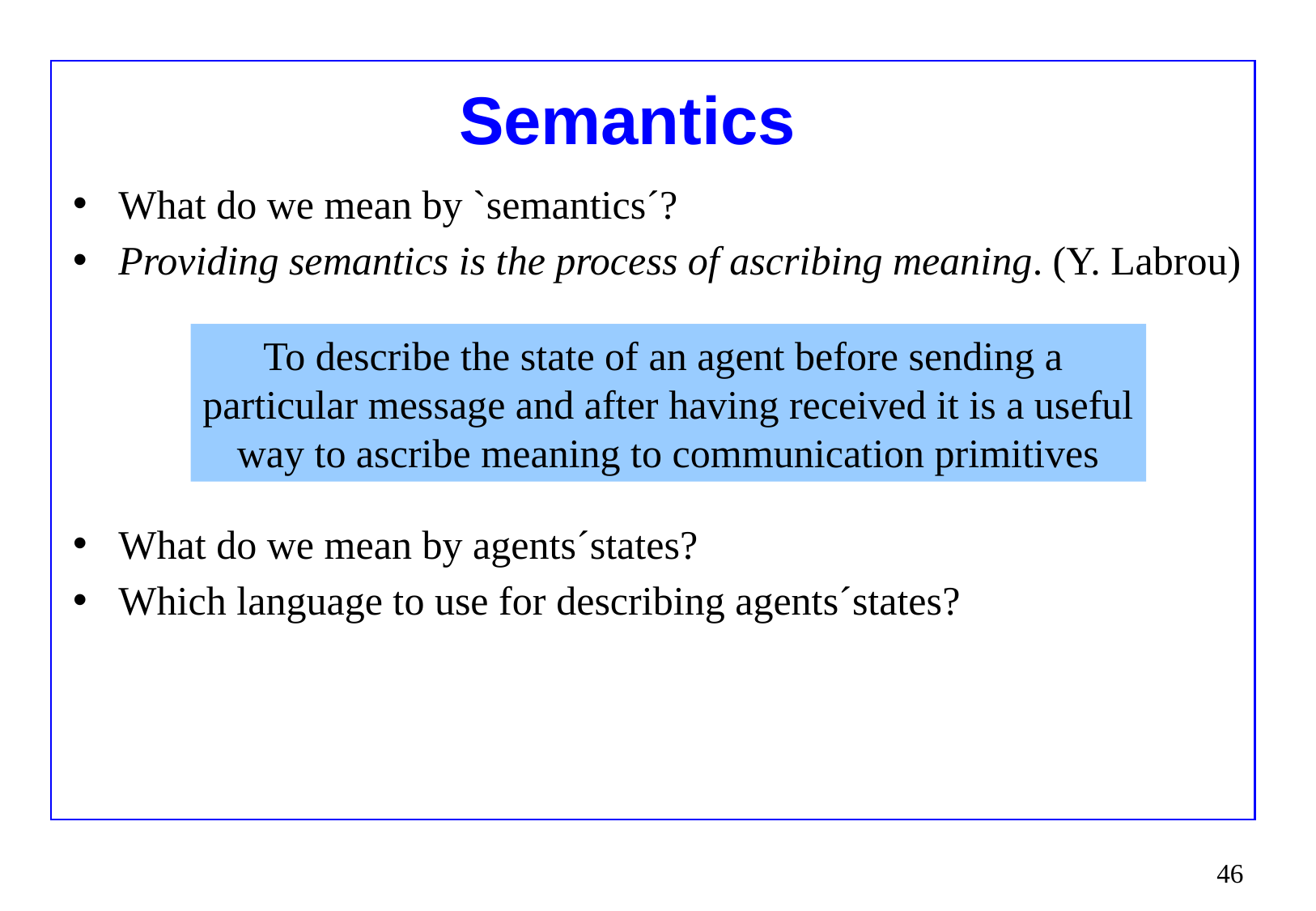

# Semantics
What do we mean by `semantics´?
Providing semantics is the process of ascribing meaning. (Y. Labrou)

What do we mean by agents´states?
Which language to use for describing agents´states?
To describe the state of an agent before sending a
particular message and after having received it is a useful
way to ascribe meaning to communication primitives